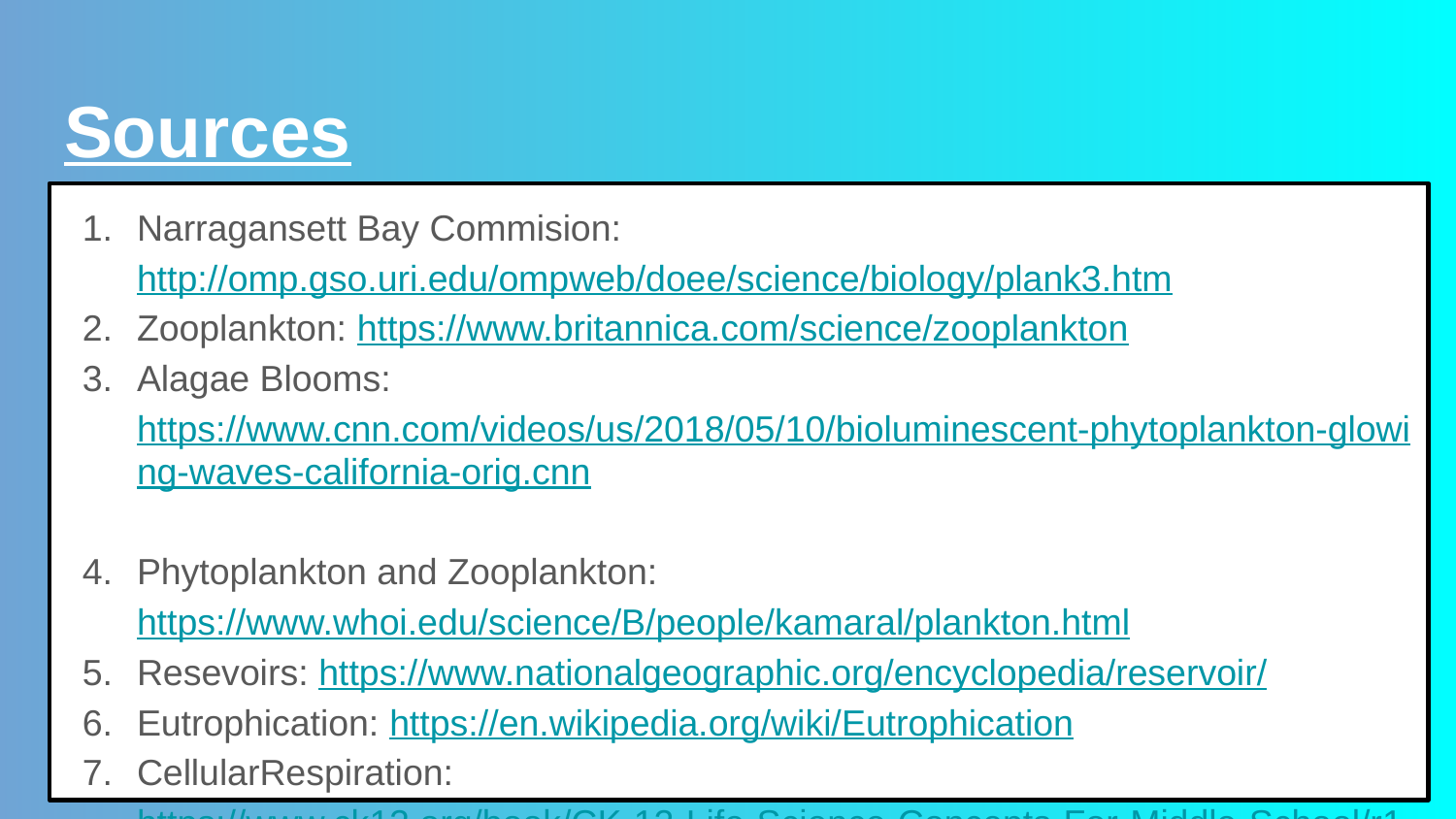

# Sources
Narragansett Bay Commision: http://omp.gso.uri.edu/ompweb/doee/science/biology/plank3.htm
Zooplankton: https://www.britannica.com/science/zooplankton
Alagae Blooms: https://www.cnn.com/videos/us/2018/05/10/bioluminescent-phytoplankton-glowing-waves-california-orig.cnn
Phytoplankton and Zooplankton: https://www.whoi.edu/science/B/people/kamaral/plankton.html
Resevoirs: https://www.nationalgeographic.org/encyclopedia/reservoir/
Eutrophication: https://en.wikipedia.org/wiki/Eutrophication
CellularRespiration:https://www.ck12.org/book/CK-12-Life-Science-Concepts-For-Middle-School/r14/section/2.14/